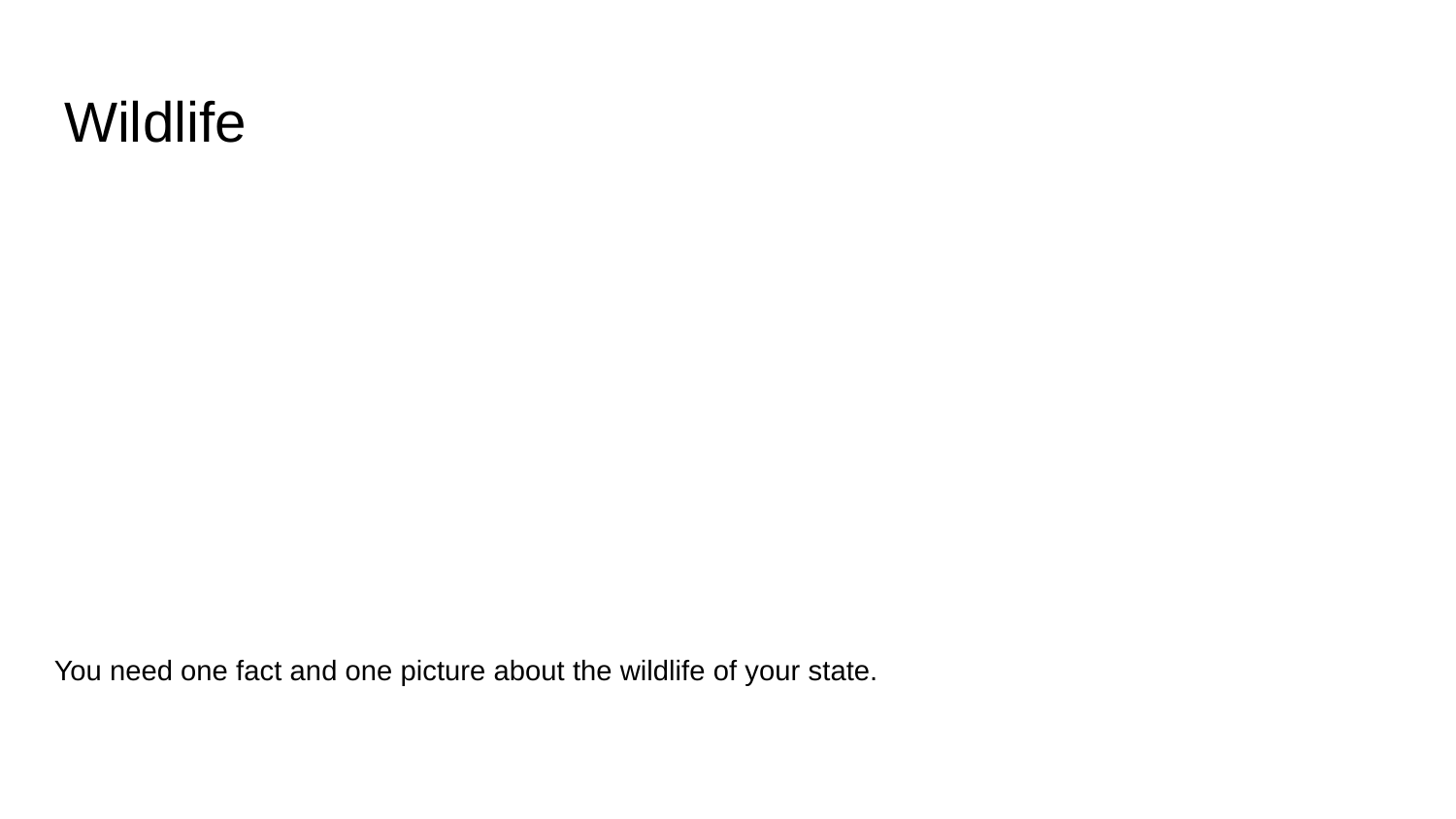

# Wildlife

You need one fact and one picture about the wildlife of your state.